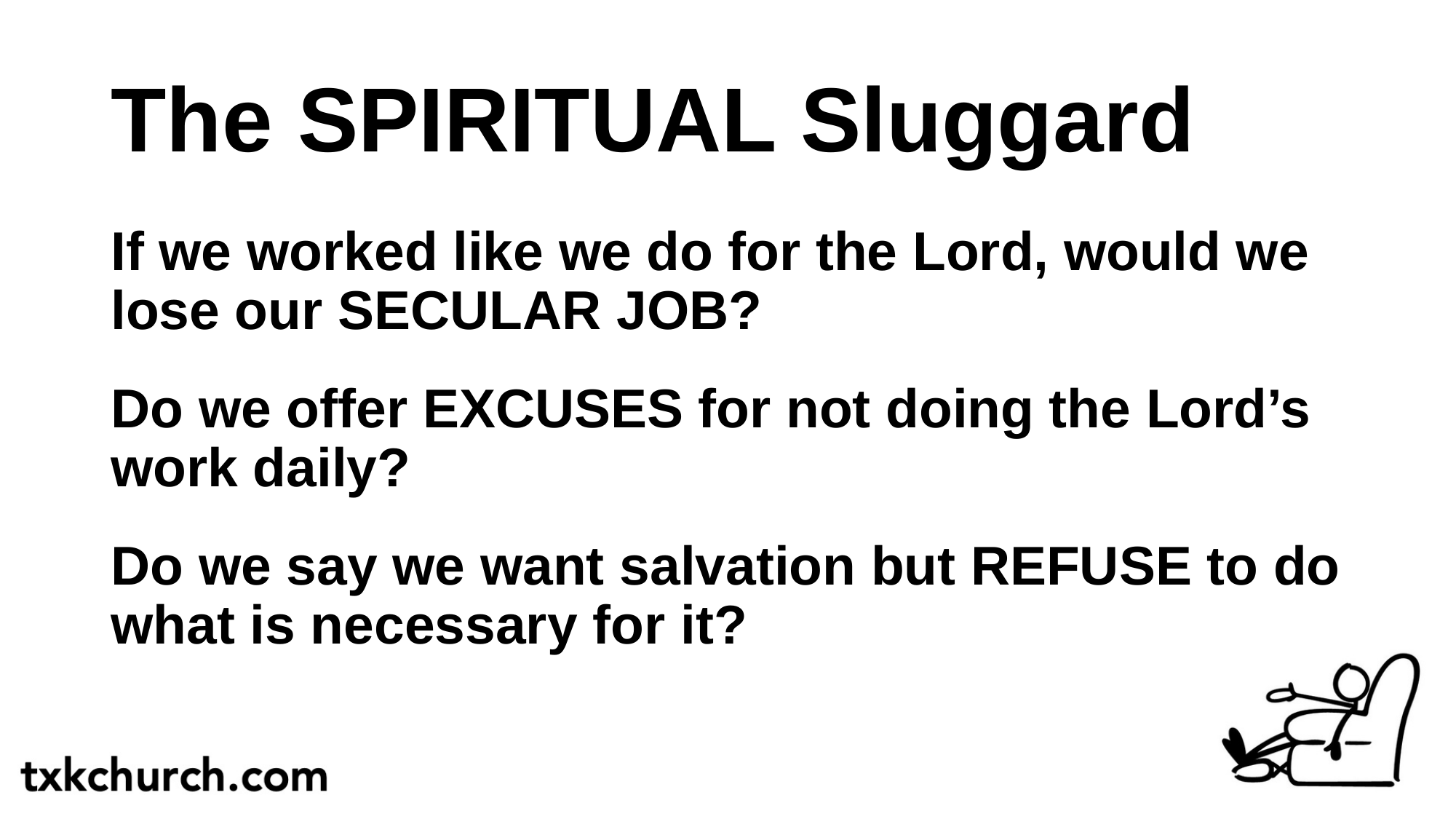

# The SPIRITUAL Sluggard
If we worked like we do for the Lord, would we lose our SECULAR JOB?

Do we offer EXCUSES for not doing the Lord’s work daily?

Do we say we want salvation but REFUSE to do what is necessary for it?